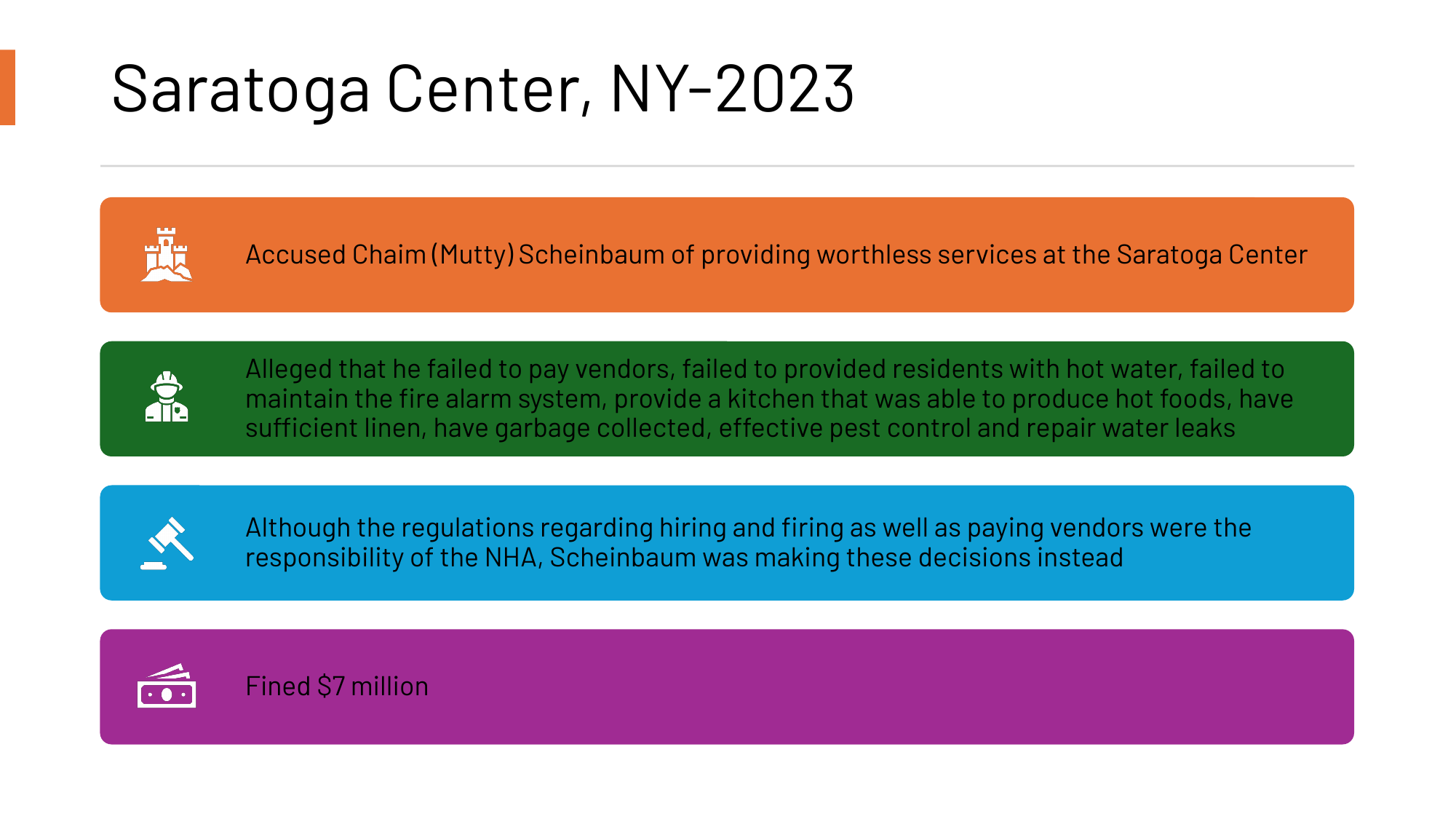

# Saratoga Center, NY-2023

Accused Chaim (Mutty) Scheinbaum of providing worthless services at the Saratoga Center
Alleged that he failed to pay vendors, failed to provided residents with hot water, failed to maintain the fire alarm system, provide a kitchen that was able to produce hot foods, have sufficient linen, have garbage collected, effective pest control and repair water leaks
Although the regulations regarding hiring and firing as well as paying vendors were the responsibility of the NHA, Scheinbaum was making these decisions instead
Fined $7 million